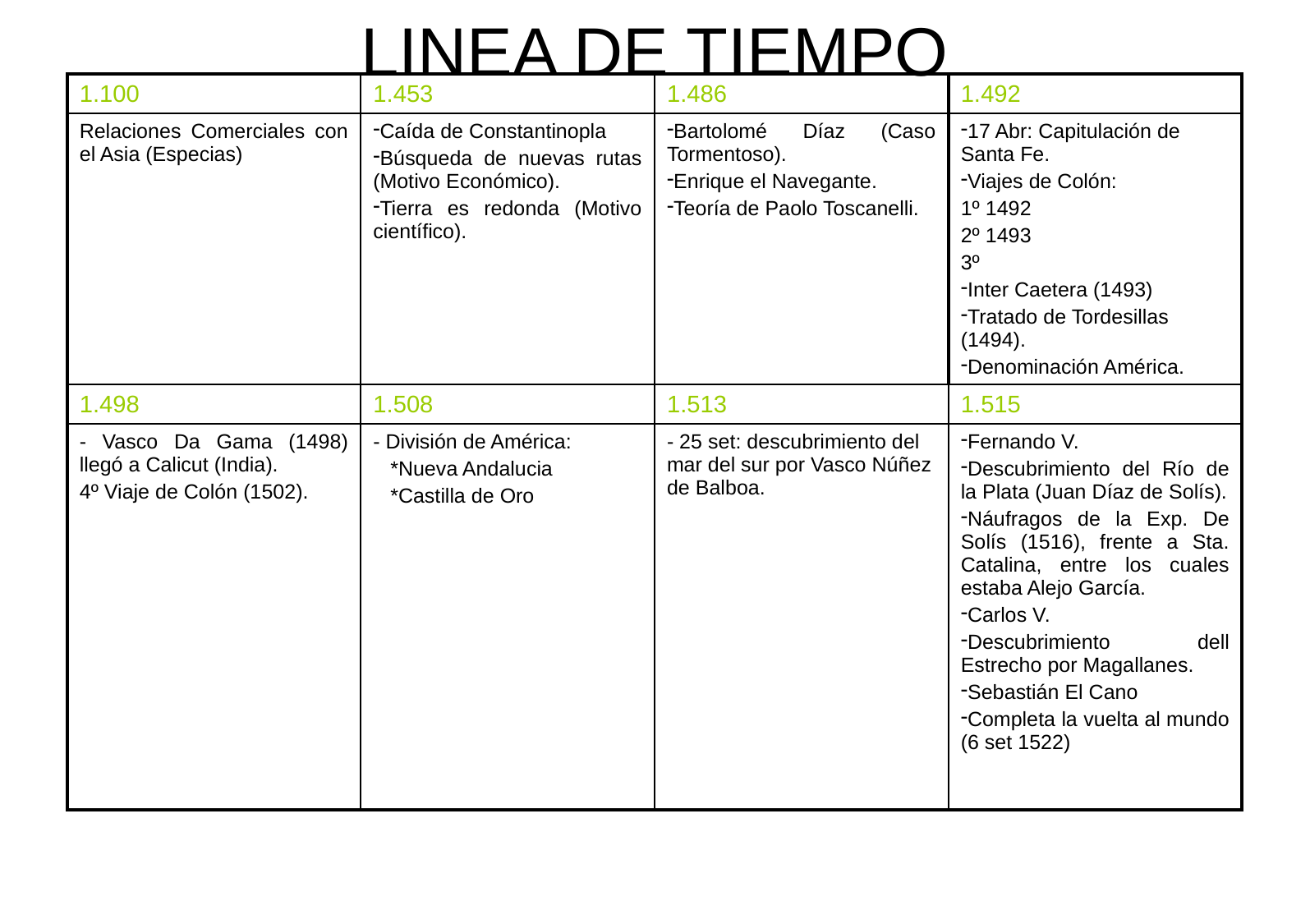

# LINEA DE TIEMPO
| 1.100 | 1.453 | 1.486 | 1.492 |
| --- | --- | --- | --- |
| Relaciones Comerciales con el Asia (Especias) | Caída de Constantinopla Búsqueda de nuevas rutas (Motivo Económico). Tierra es redonda (Motivo científico). | Bartolomé Díaz (Caso Tormentoso). Enrique el Navegante. Teoría de Paolo Toscanelli. | 17 Abr: Capitulación de Santa Fe. Viajes de Colón: 1º 1492 2º 1493 3º Inter Caetera (1493) Tratado de Tordesillas (1494). Denominación América. |
| 1.498 | 1.508 | 1.513 | 1.515 |
| - Vasco Da Gama (1498) llegó a Calicut (India). 4º Viaje de Colón (1502). | - División de América: \*Nueva Andalucia \*Castilla de Oro | - 25 set: descubrimiento del mar del sur por Vasco Núñez de Balboa. | Fernando V. Descubrimiento del Río de la Plata (Juan Díaz de Solís). Náufragos de la Exp. De Solís (1516), frente a Sta. Catalina, entre los cuales estaba Alejo García. Carlos V. Descubrimiento dell Estrecho por Magallanes. Sebastián El Cano Completa la vuelta al mundo (6 set 1522) |